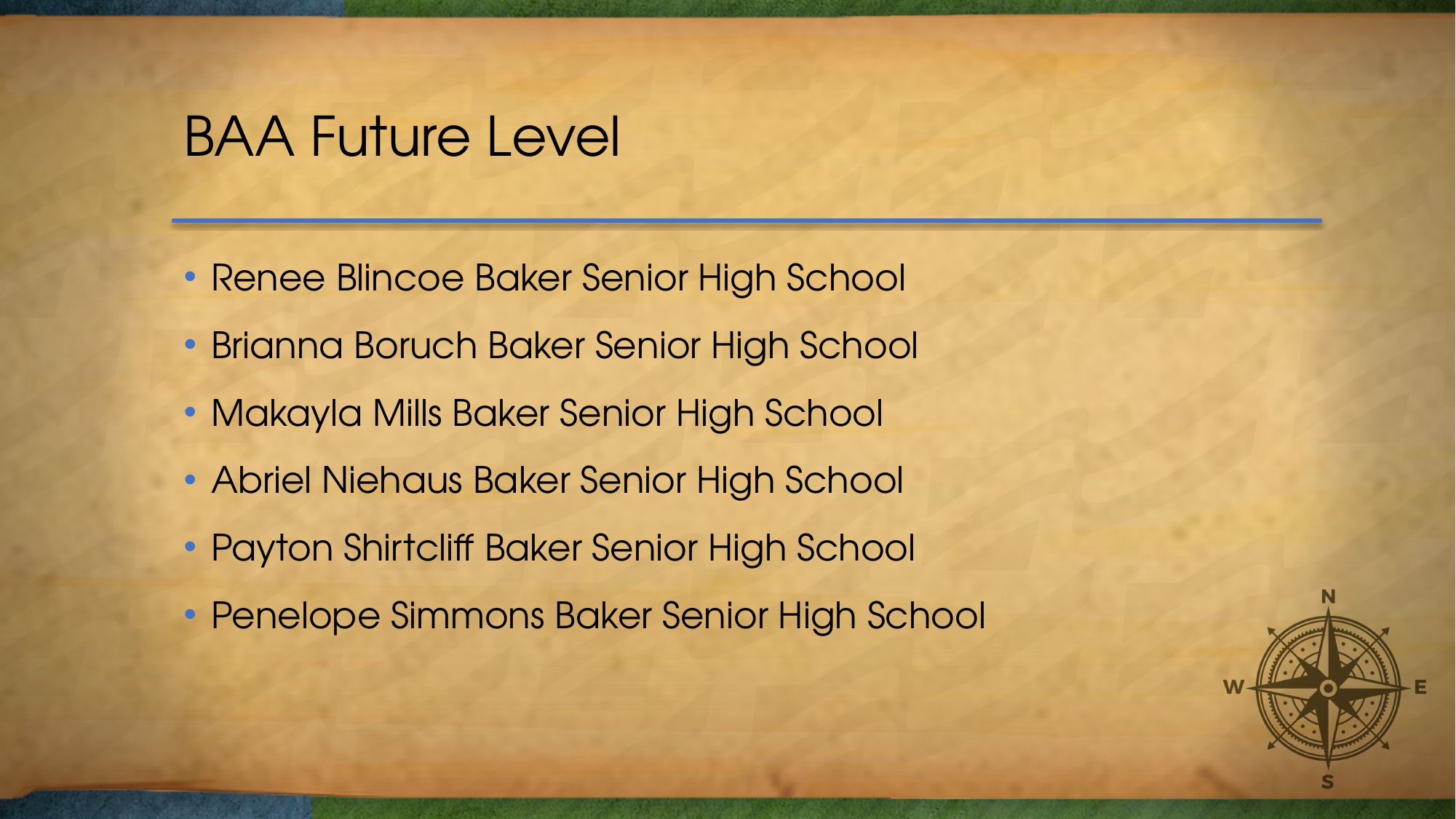

# BAA Future Level
Renee Blincoe Baker Senior High School
Brianna Boruch Baker Senior High School
Makayla Mills Baker Senior High School
Abriel Niehaus Baker Senior High School
Payton Shirtcliff Baker Senior High School
Penelope Simmons Baker Senior High School